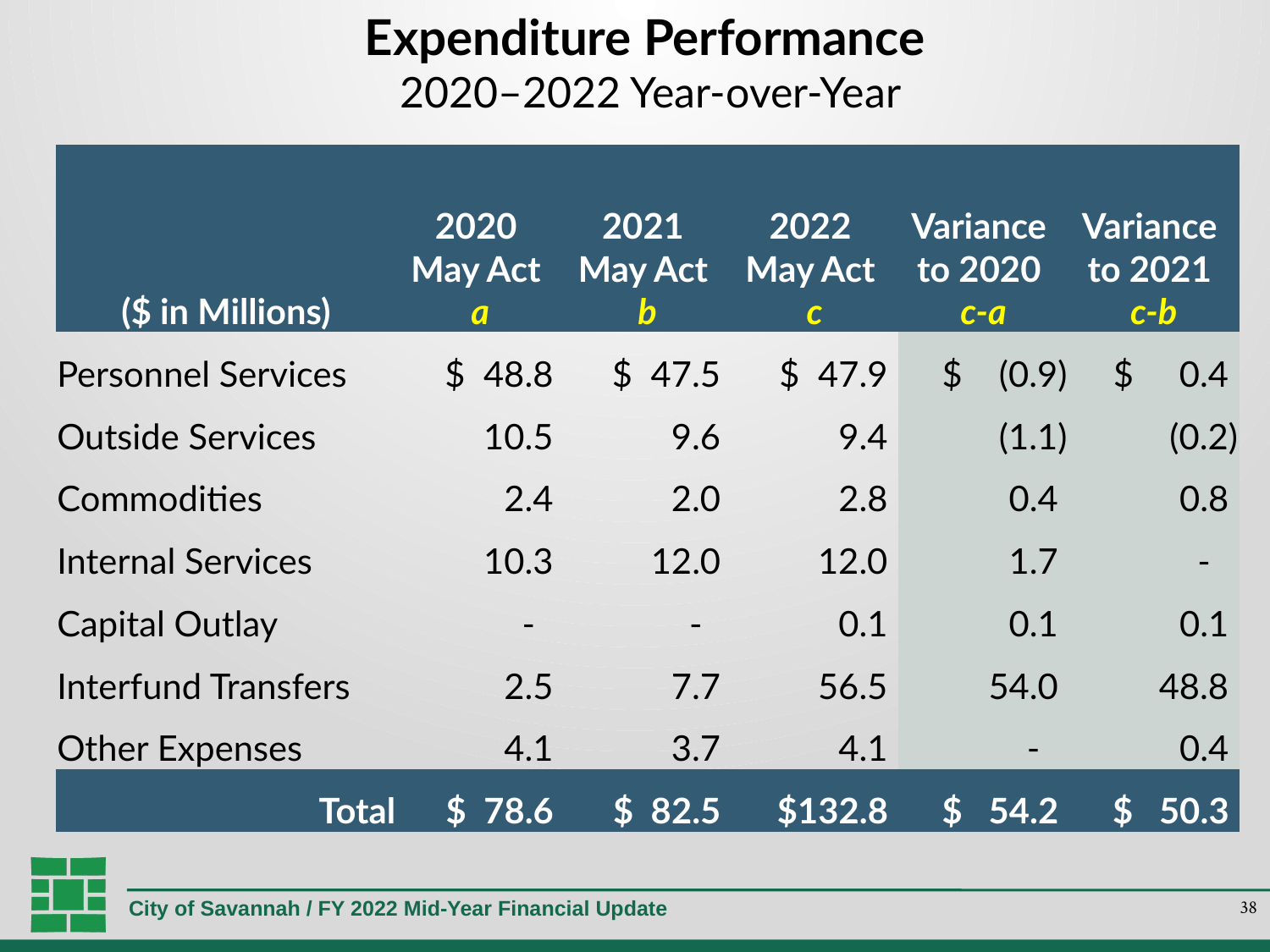

# Expenditure Performance 2020–2022 Year-over-Year
| ($ in Millions) | 2020 May Act a | 2021 May Act b | 2022 May Act c | Variance to 2020 c-a | Variance to 2021 c-b |
| --- | --- | --- | --- | --- | --- |
| Personnel Services | $ 48.8 | $ 47.5 | $ 47.9 | $ (0.9) | $ 0.4 |
| Outside Services | 10.5 | 9.6 | 9.4 | (1.1) | (0.2) |
| Commodities | 2.4 | 2.0 | 2.8 | 0.4 | 0.8 |
| Internal Services | 10.3 | 12.0 | 12.0 | 1.7 | - |
| Capital Outlay | - | - | 0.1 | 0.1 | 0.1 |
| Interfund Transfers | 2.5 | 7.7 | 56.5 | 54.0 | 48.8 |
| Other Expenses | 4.1 | 3.7 | 4.1 | - | 0.4 |
| Total | $ 78.6 | $ 82.5 | $132.8 | $ 54.2 | $ 50.3 |
38